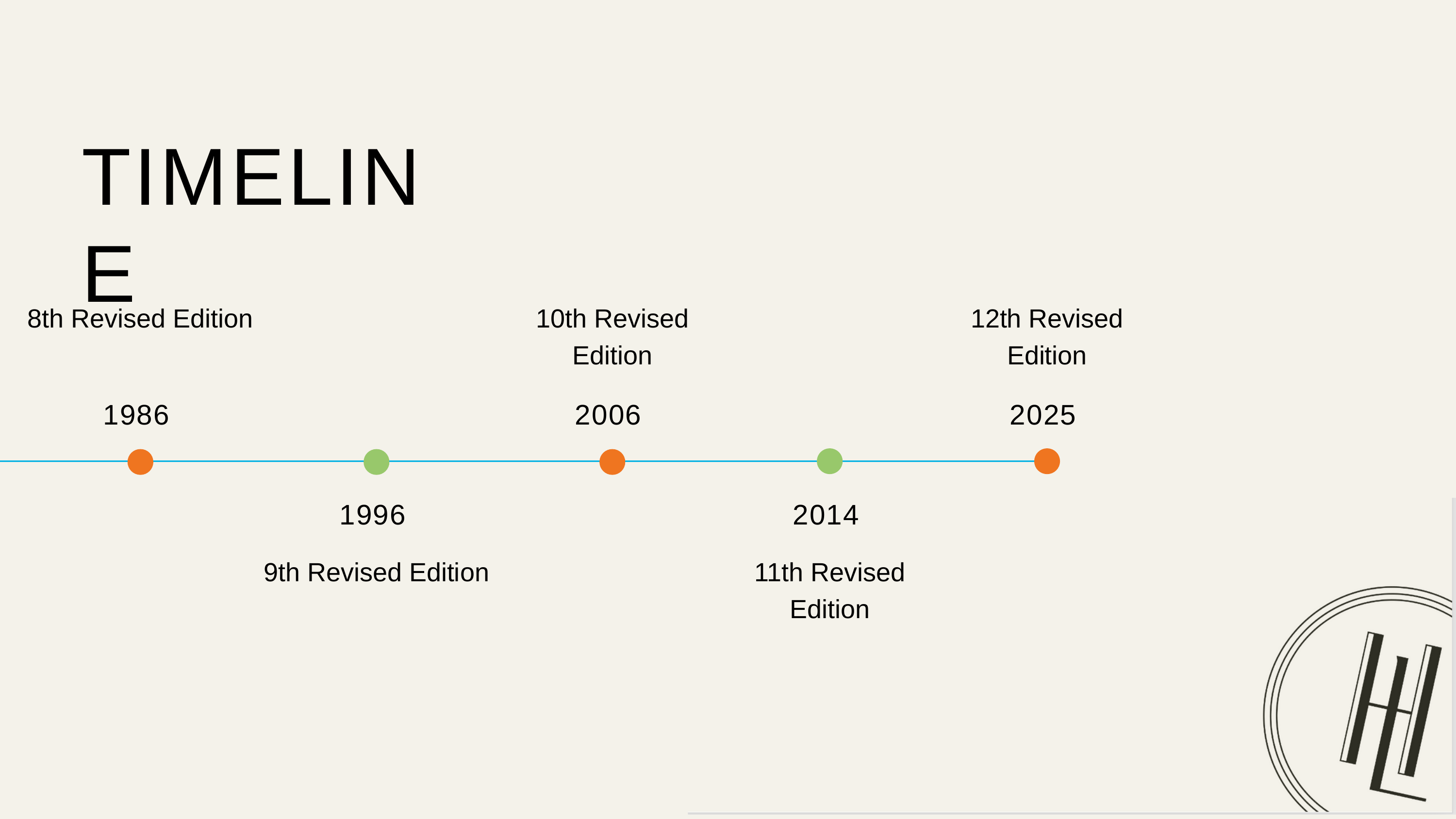

TIMELINE

8th Revised Edition
10th Revised Edition
12th Revised Edition
1986
2006
2025

2014
1996

9th Revised Edition
11th Revised Edition